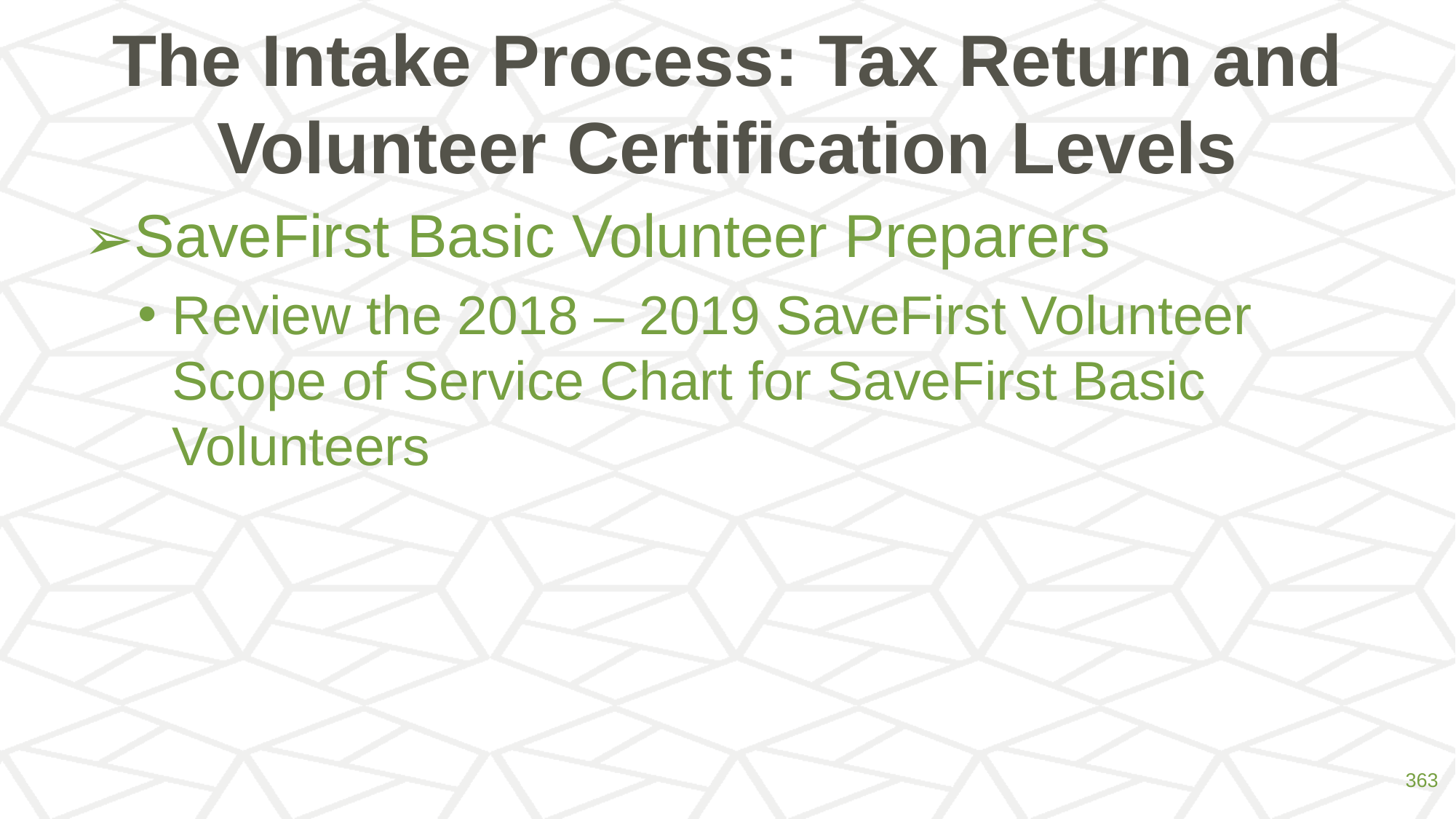

# The Intake Process: Tax Return and Volunteer Certification Levels
SaveFirst Basic Volunteer Preparers
Review the 2018 – 2019 SaveFirst Volunteer Scope of Service Chart for SaveFirst Basic Volunteers
363